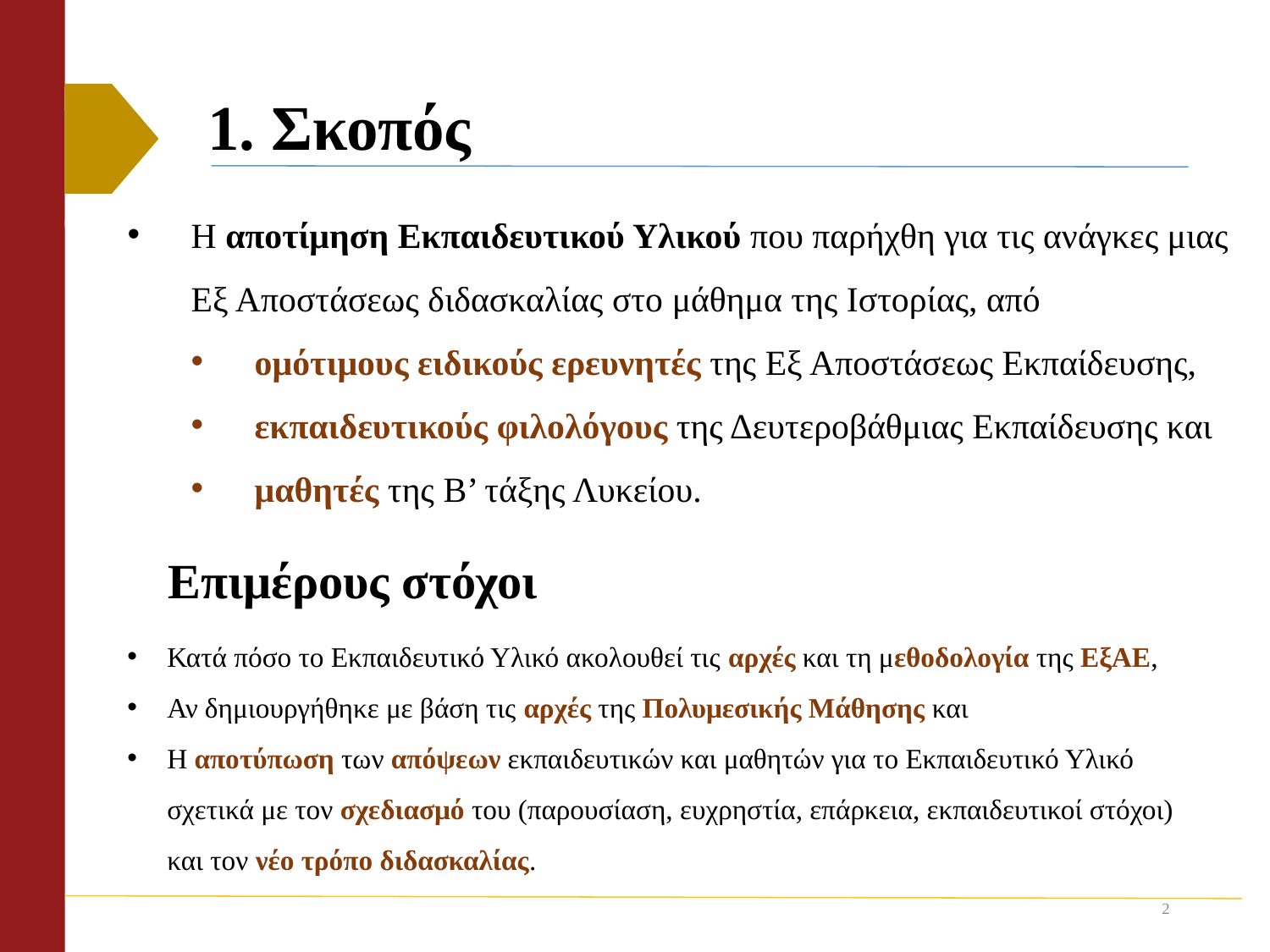

# 1. Σκοπός
Η αποτίμηση Εκπαιδευτικού Υλικού που παρήχθη για τις ανάγκες μιας Εξ Αποστάσεως διδασκαλίας στο μάθημα της Ιστορίας, από
ομότιμους ειδικούς ερευνητές της Εξ Αποστάσεως Εκπαίδευσης,
εκπαιδευτικούς φιλολόγους της Δευτεροβάθμιας Εκπαίδευσης και
μαθητές της Β’ τάξης Λυκείου.
Επιμέρους στόχοι
Κατά πόσο το Εκπαιδευτικό Υλικό ακολουθεί τις αρχές και τη μεθοδολογία της ΕξΑΕ,
Αν δημιουργήθηκε με βάση τις αρχές της Πολυμεσικής Μάθησης και
Η αποτύπωση των απόψεων εκπαιδευτικών και μαθητών για το Εκπαιδευτικό Υλικό σχετικά με τον σχεδιασμό του (παρουσίαση, ευχρηστία, επάρκεια, εκπαιδευτικοί στόχοι) και τον νέο τρόπο διδασκαλίας.
2